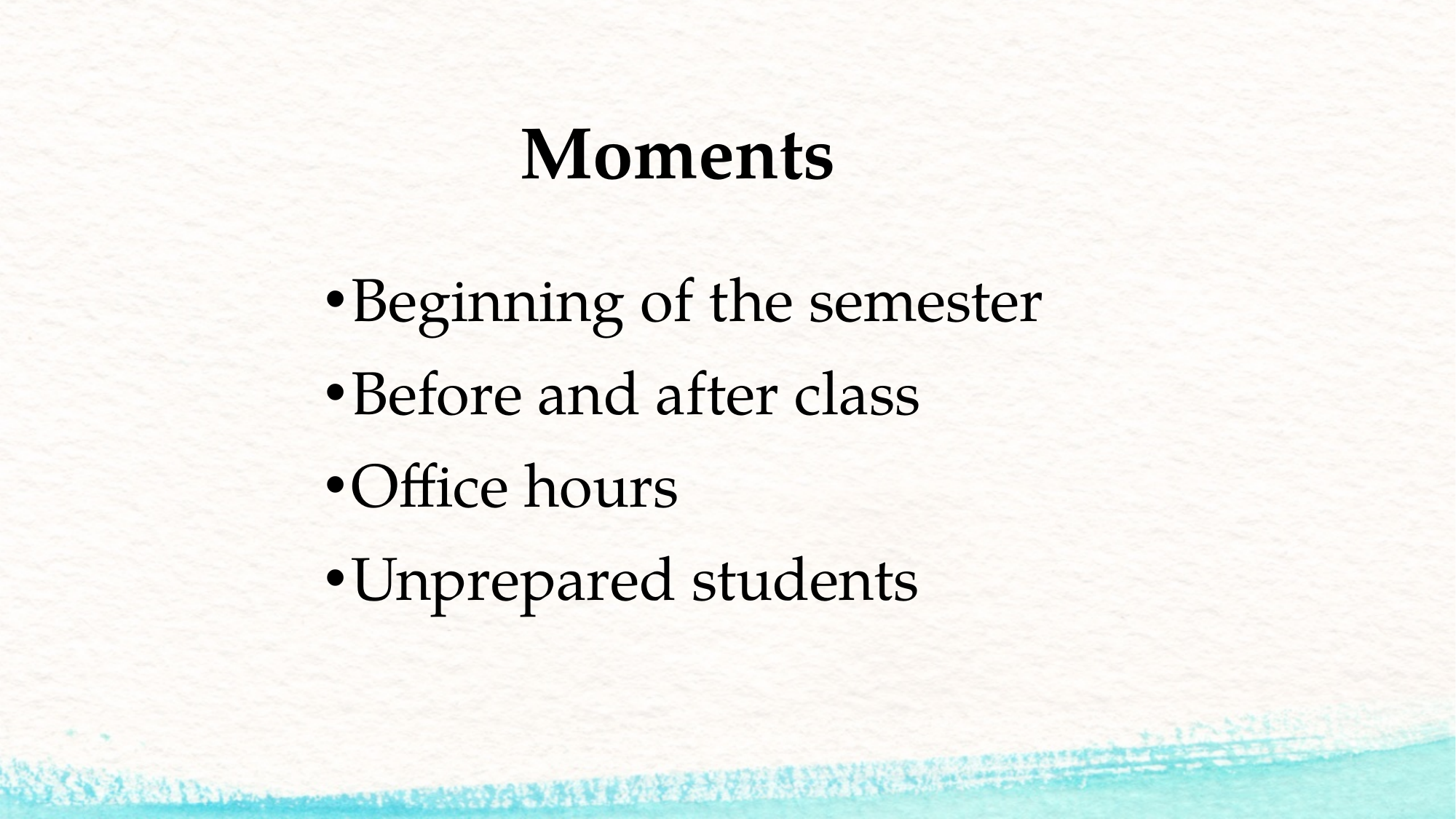

# Moments
Beginning of the semester
Before and after class
Office hours
Unprepared students